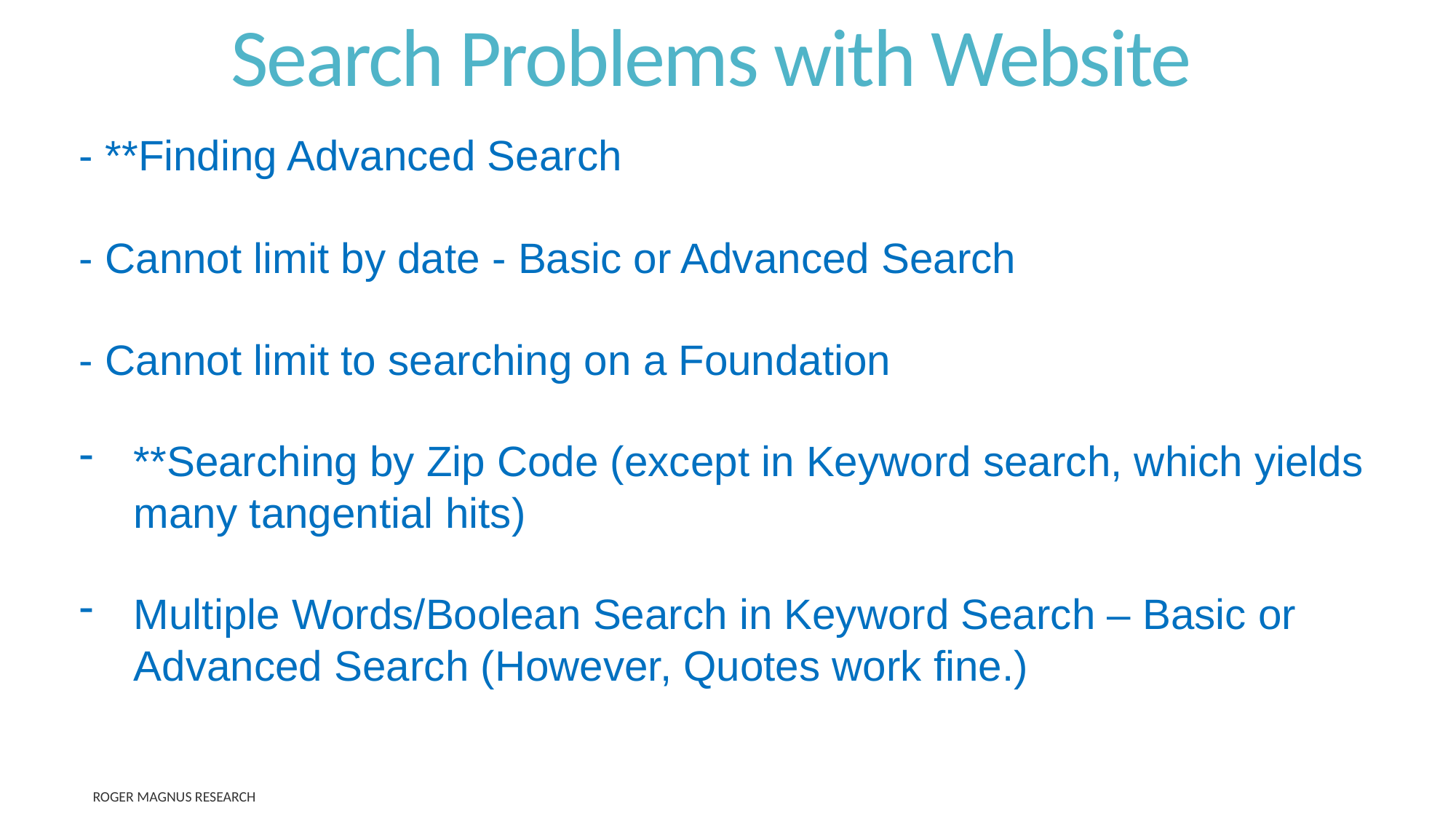

# Search Problems with Website
- **Finding Advanced Search

- Cannot limit by date - Basic or Advanced Search

- Cannot limit to searching on a Foundation

**Searching by Zip Code (except in Keyword search, which yields many tangential hits)

Multiple Words/Boolean Search in Keyword Search – Basic or Advanced Search (However, Quotes work fine.)

Roger Magnus Research